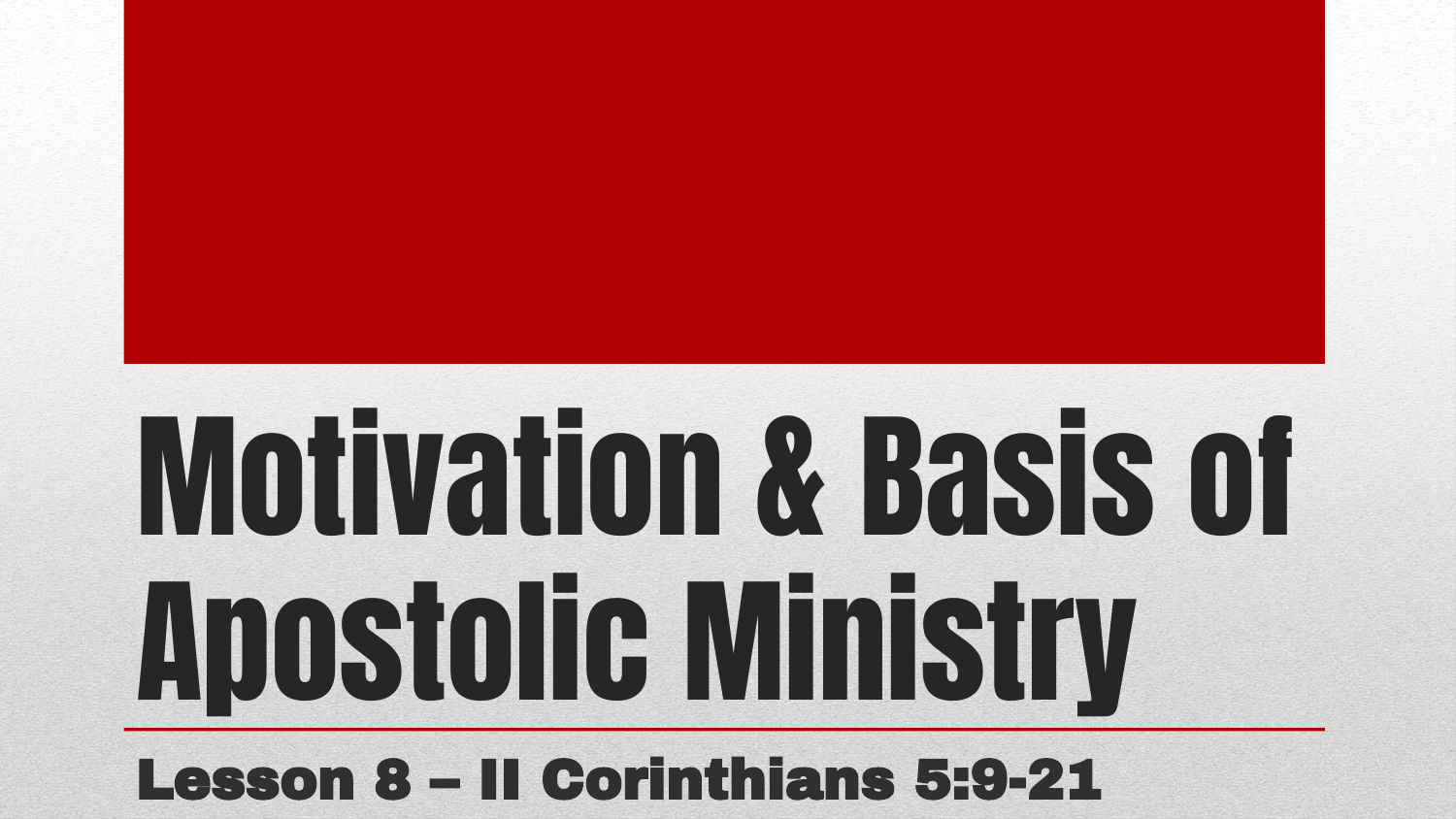

# Motivation & Basis of Apostolic Ministry
Lesson 8 – II Corinthians 5:9-21